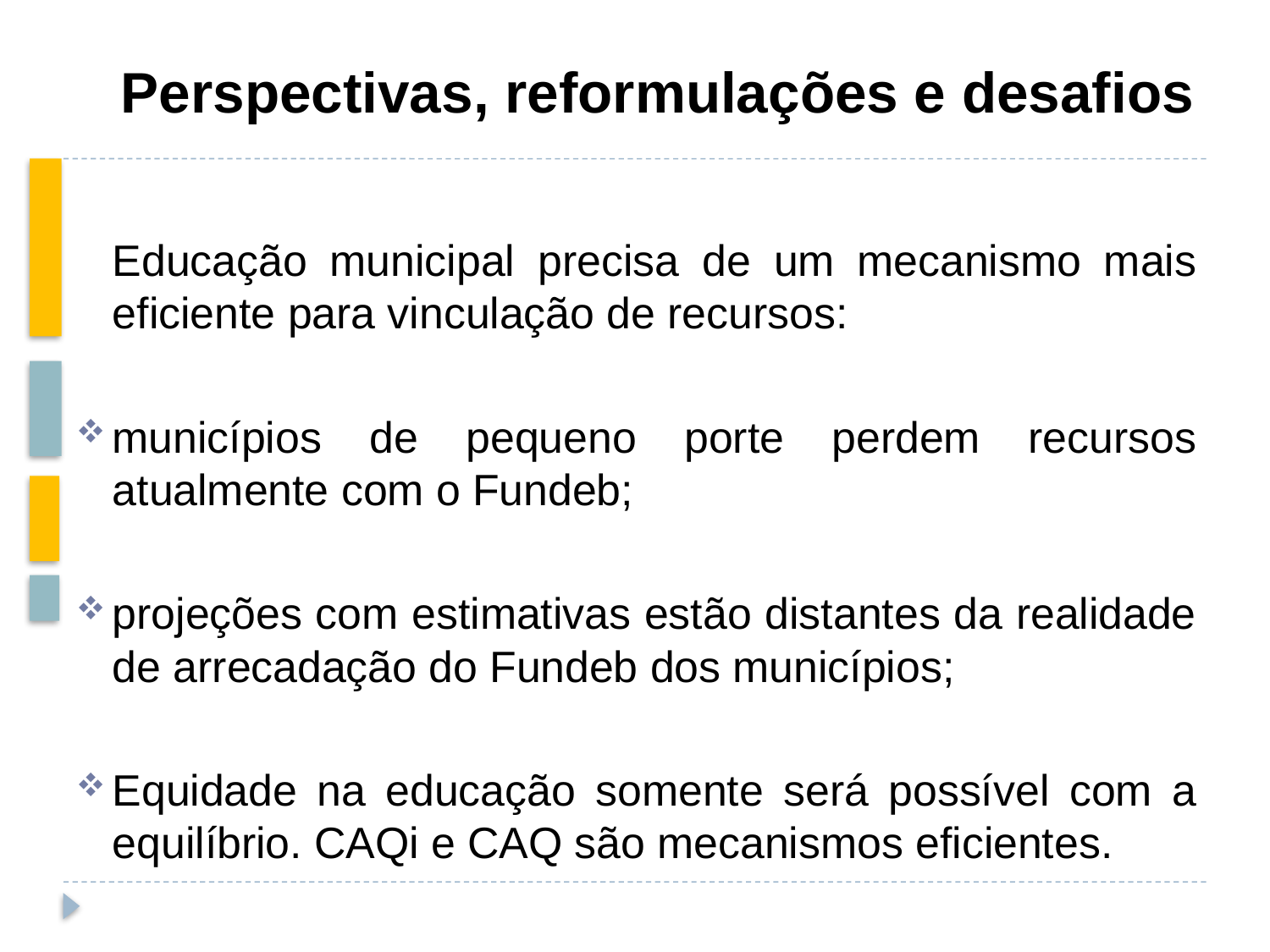

# Perspectivas, reformulações e desafios

Educação municipal precisa de um mecanismo mais eficiente para vinculação de recursos:

municípios de pequeno porte perdem recursos atualmente com o Fundeb;

projeções com estimativas estão distantes da realidade de arrecadação do Fundeb dos municípios;

Equidade na educação somente será possível com a equilíbrio. CAQi e CAQ são mecanismos eficientes.